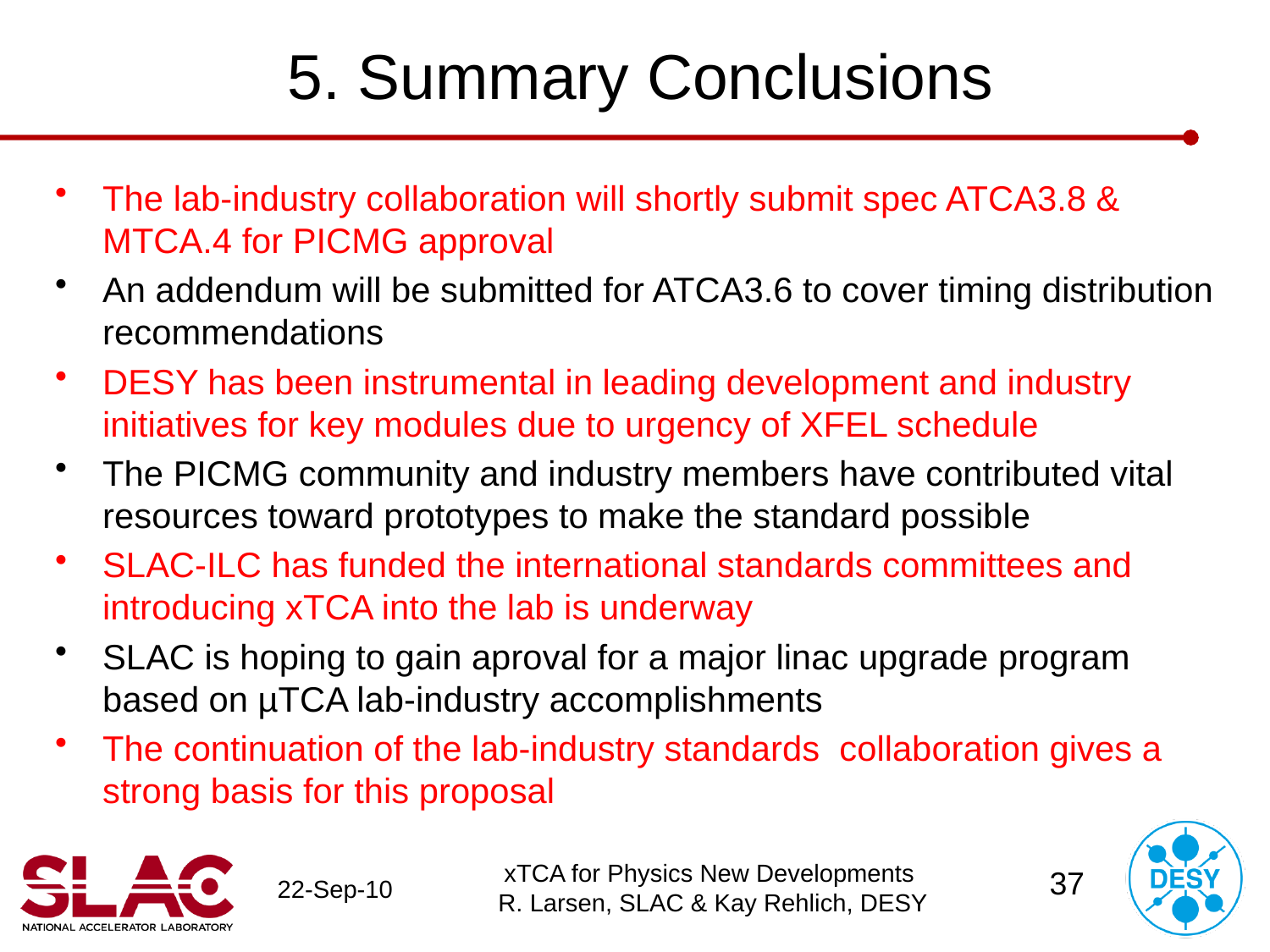

# 5. Summary Conclusions
The lab-industry collaboration will shortly submit spec ATCA3.8 & MTCA.4 for PICMG approval
An addendum will be submitted for ATCA3.6 to cover timing distribution recommendations
DESY has been instrumental in leading development and industry initiatives for key modules due to urgency of XFEL schedule
The PICMG community and industry members have contributed vital resources toward prototypes to make the standard possible
SLAC-ILC has funded the international standards committees and introducing xTCA into the lab is underway
SLAC is hoping to gain aproval for a major linac upgrade program based on µTCA lab-industry accomplishments
The continuation of the lab-industry standards  collaboration gives a strong basis for this proposal
xTCA for Physics New Developments  R. Larsen, SLAC & Kay Rehlich, DESY